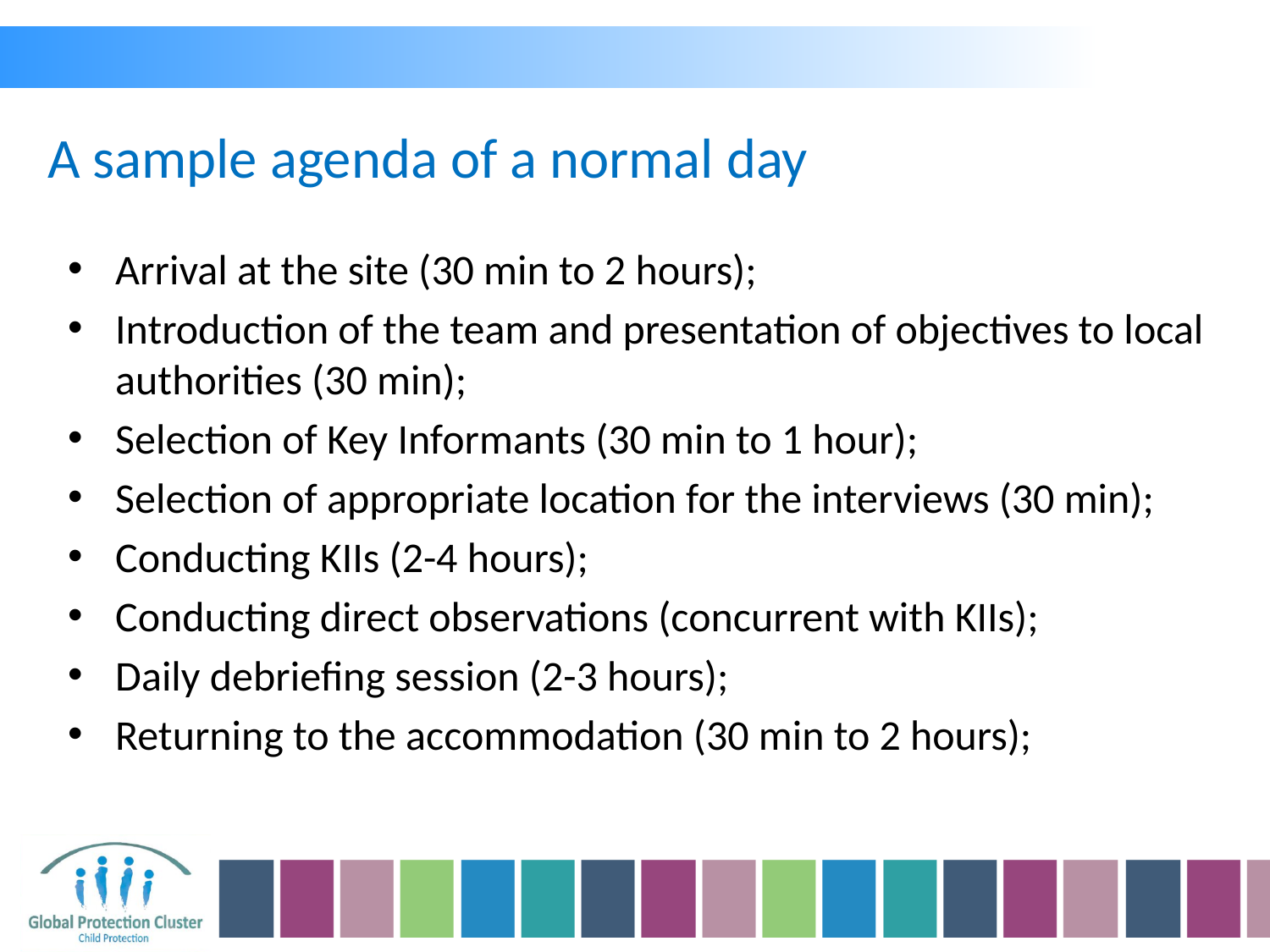

A sample agenda of a normal day
Arrival at the site (30 min to 2 hours);
Introduction of the team and presentation of objectives to local authorities (30 min);
Selection of Key Informants (30 min to 1 hour);
Selection of appropriate location for the interviews (30 min);
Conducting KIIs (2-4 hours);
Conducting direct observations (concurrent with KIIs);
Daily debriefing session (2-3 hours);
Returning to the accommodation (30 min to 2 hours);